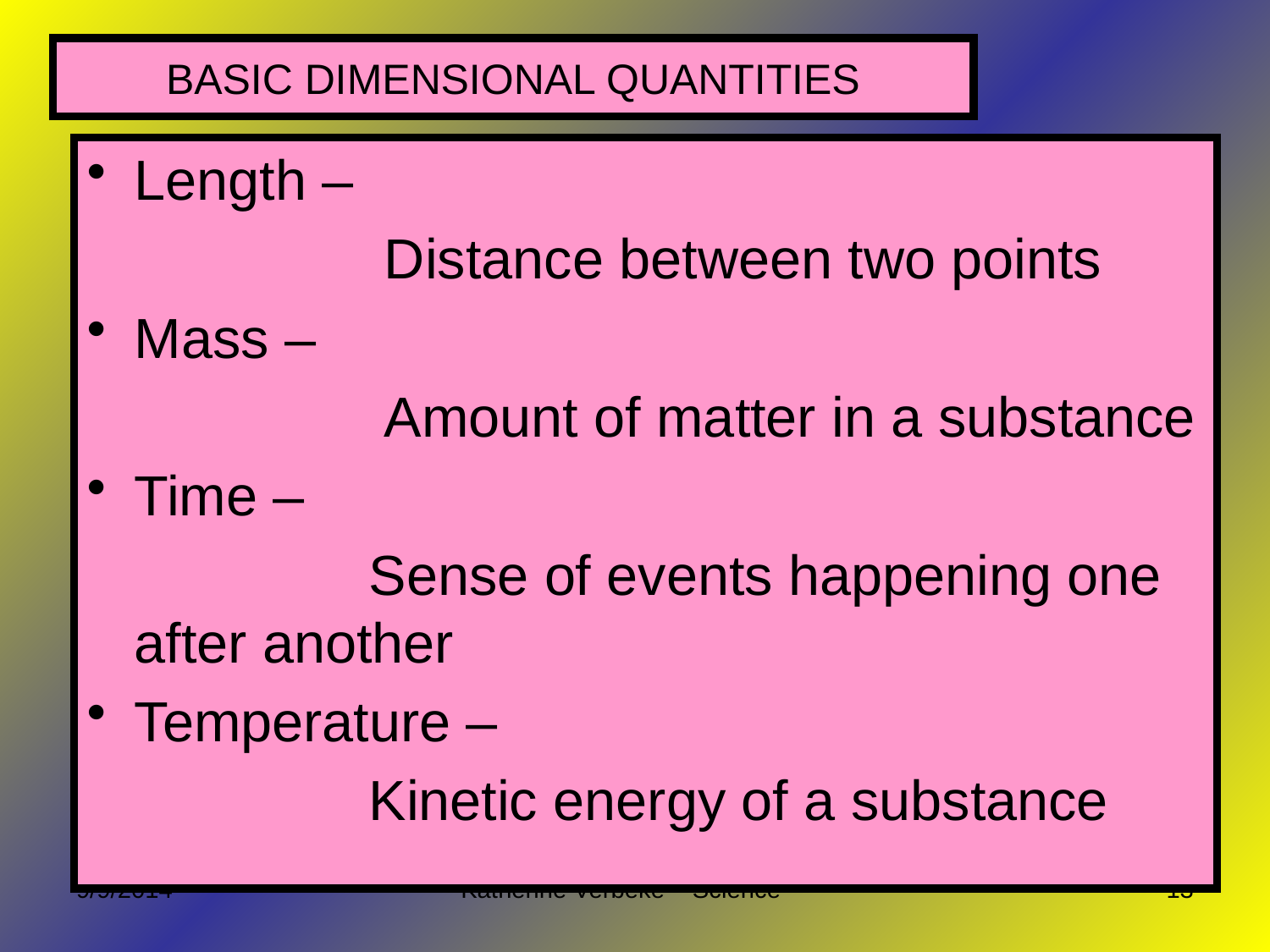

# BASIC DIMENSIONAL QUANTITIES
Length –
                   Distance between two points
Mass –
                   Amount of matter in a substance
Time –
                  Sense of events happening one after another
Temperature –
                  Kinetic energy of a substance

9/9/2014
Katherine Verbeke    Science
13